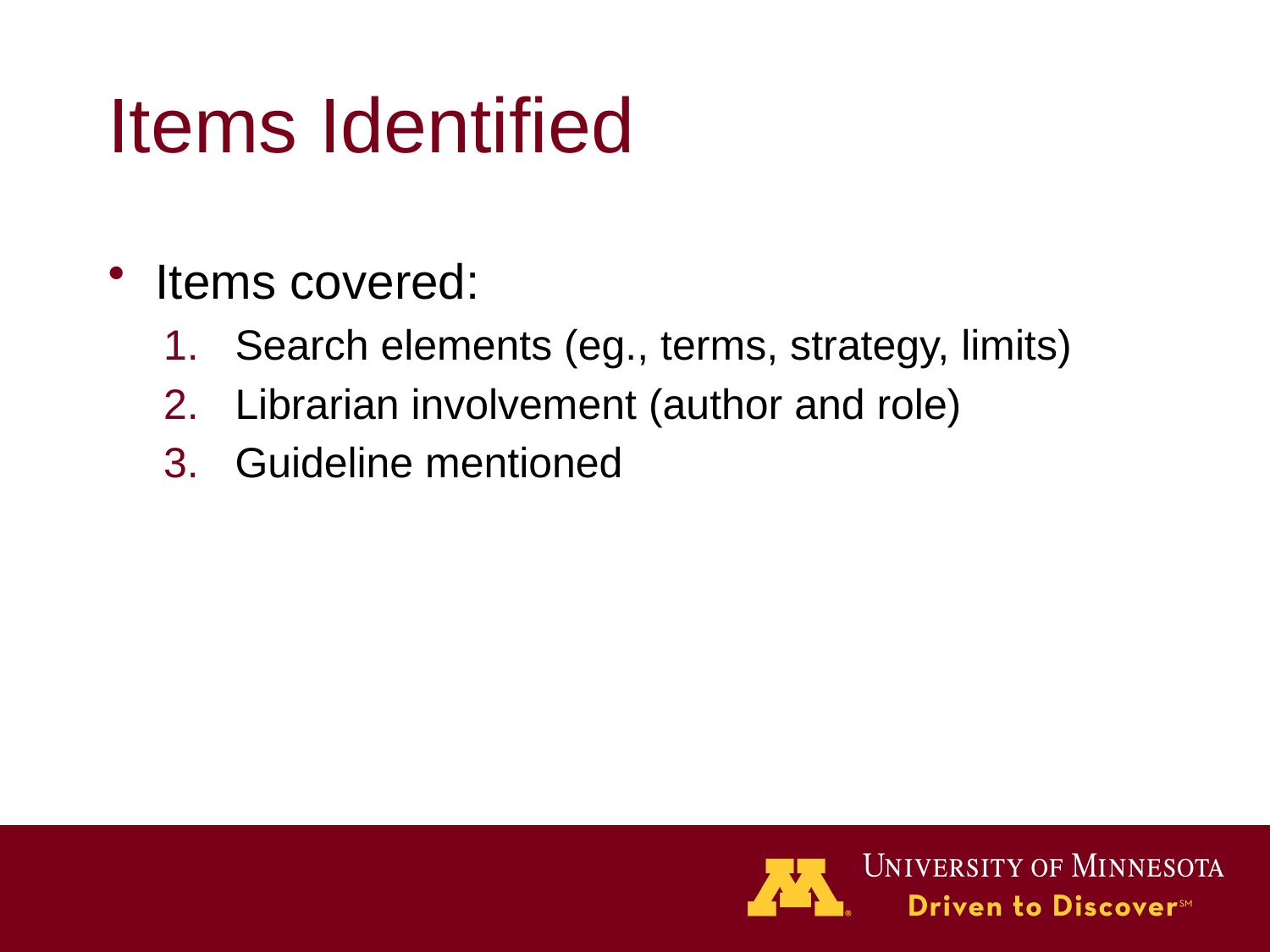

# Items Identified
Items covered:
Search elements (eg., terms, strategy, limits)
Librarian involvement (author and role)
Guideline mentioned